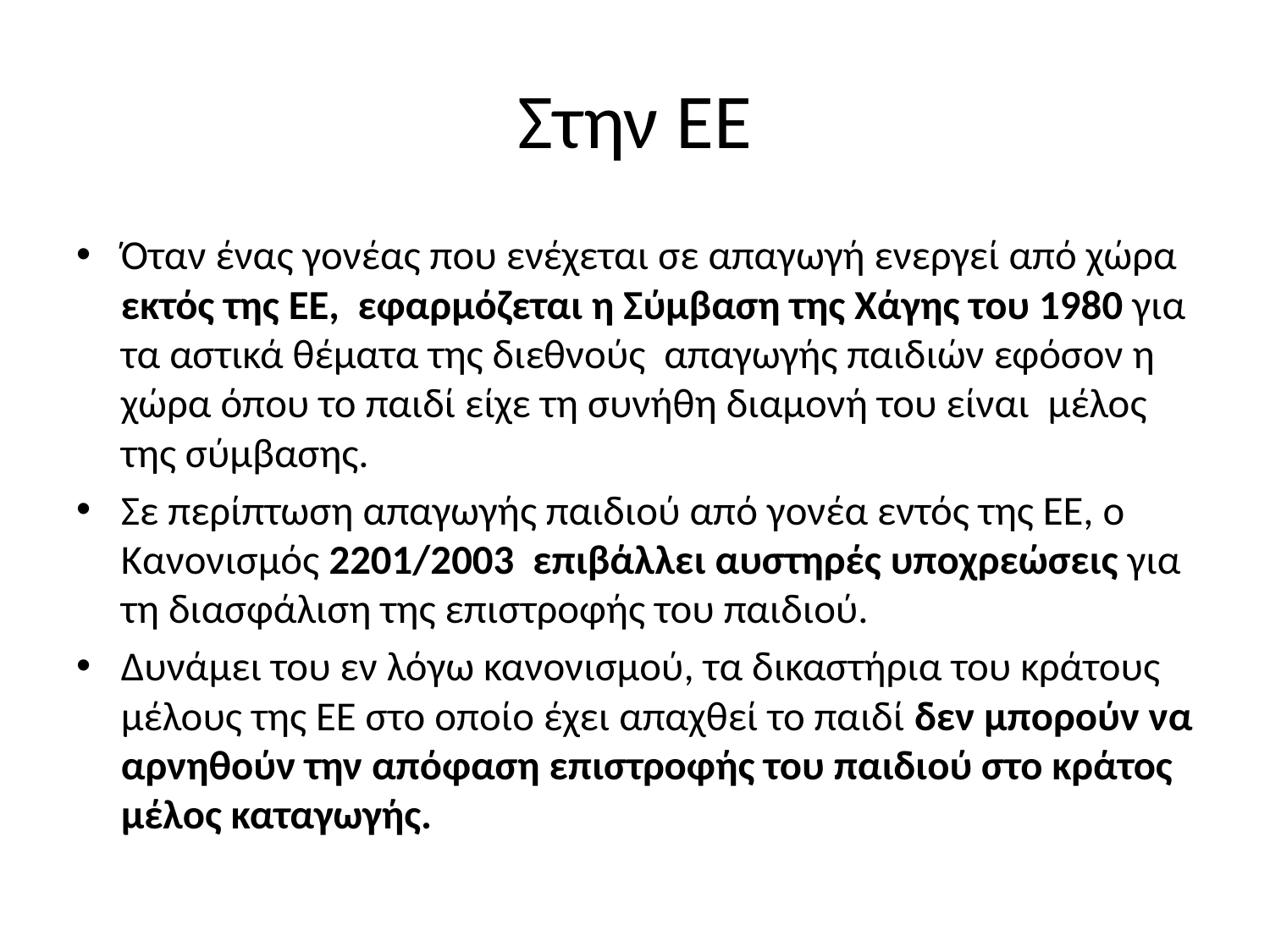

# Στην ΕΕ
Όταν ένας γονέας που ενέχεται σε απαγωγή ενεργεί από χώρα εκτός της ΕΕ,  εφαρμόζεται η Σύμβαση της Χάγης του 1980 για τα αστικά θέματα της διεθνούς  απαγωγής παιδιών εφόσον η  χώρα όπου το παιδί είχε τη συνήθη διαμονή του είναι  μέλος της σύμβασης.
Σε περίπτωση απαγωγής παιδιού από γονέα εντός της ΕΕ, ο Κανονισμός 2201/2003  επιβάλλει αυστηρές υποχρεώσεις για τη διασφάλιση της επιστροφής του παιδιού.
Δυνάμει του εν λόγω κανονισμού, τα δικαστήρια του κράτους μέλους της ΕΕ στο οποίο έχει απαχθεί το παιδί δεν μπορούν να αρνηθούν την απόφαση επιστροφής του παιδιού στο κράτος μέλος καταγωγής.